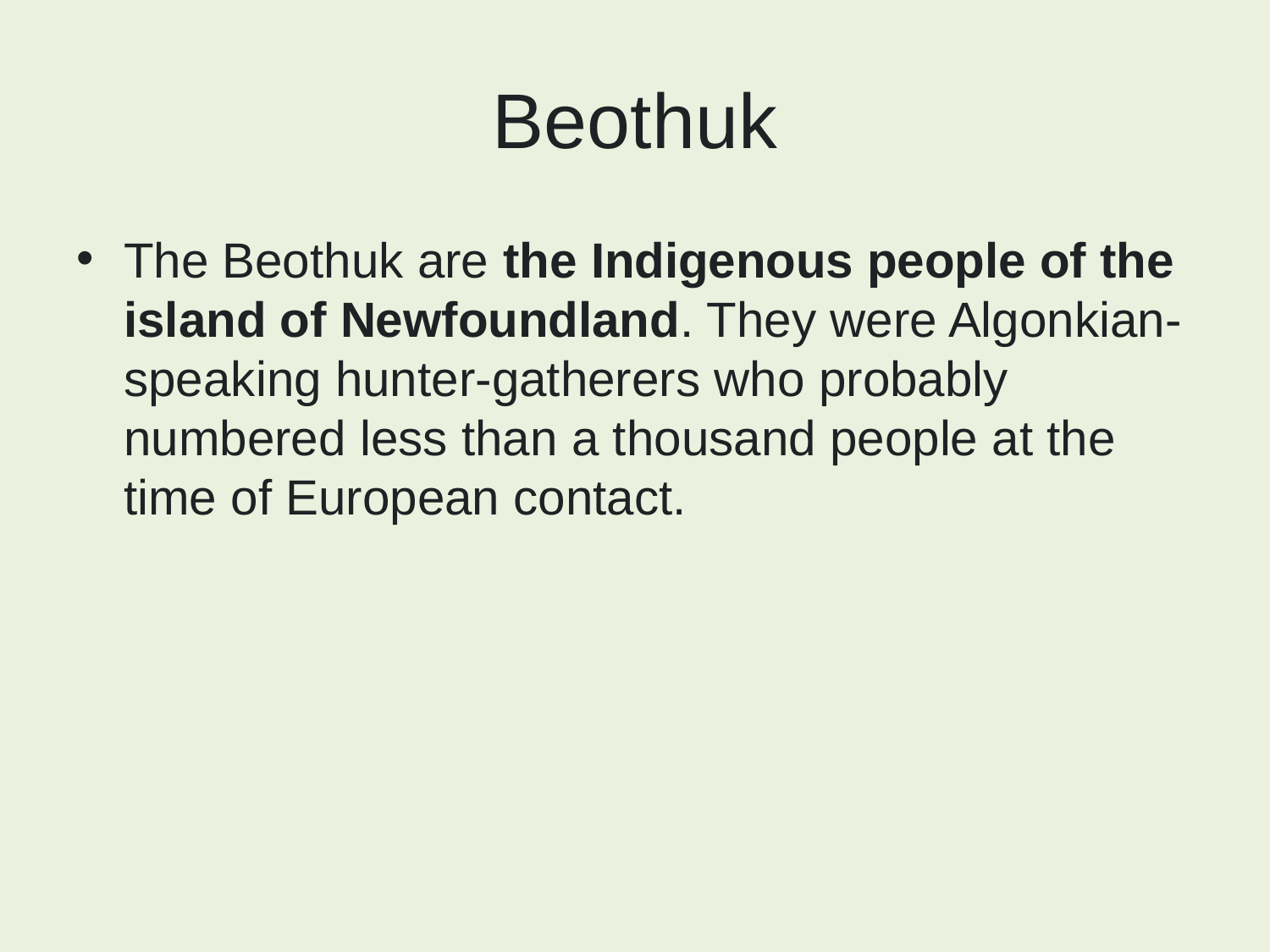

# Beothuk
The Beothuk are the Indigenous people of the island of Newfoundland. They were Algonkian-speaking hunter-gatherers who probably numbered less than a thousand people at the time of European contact.